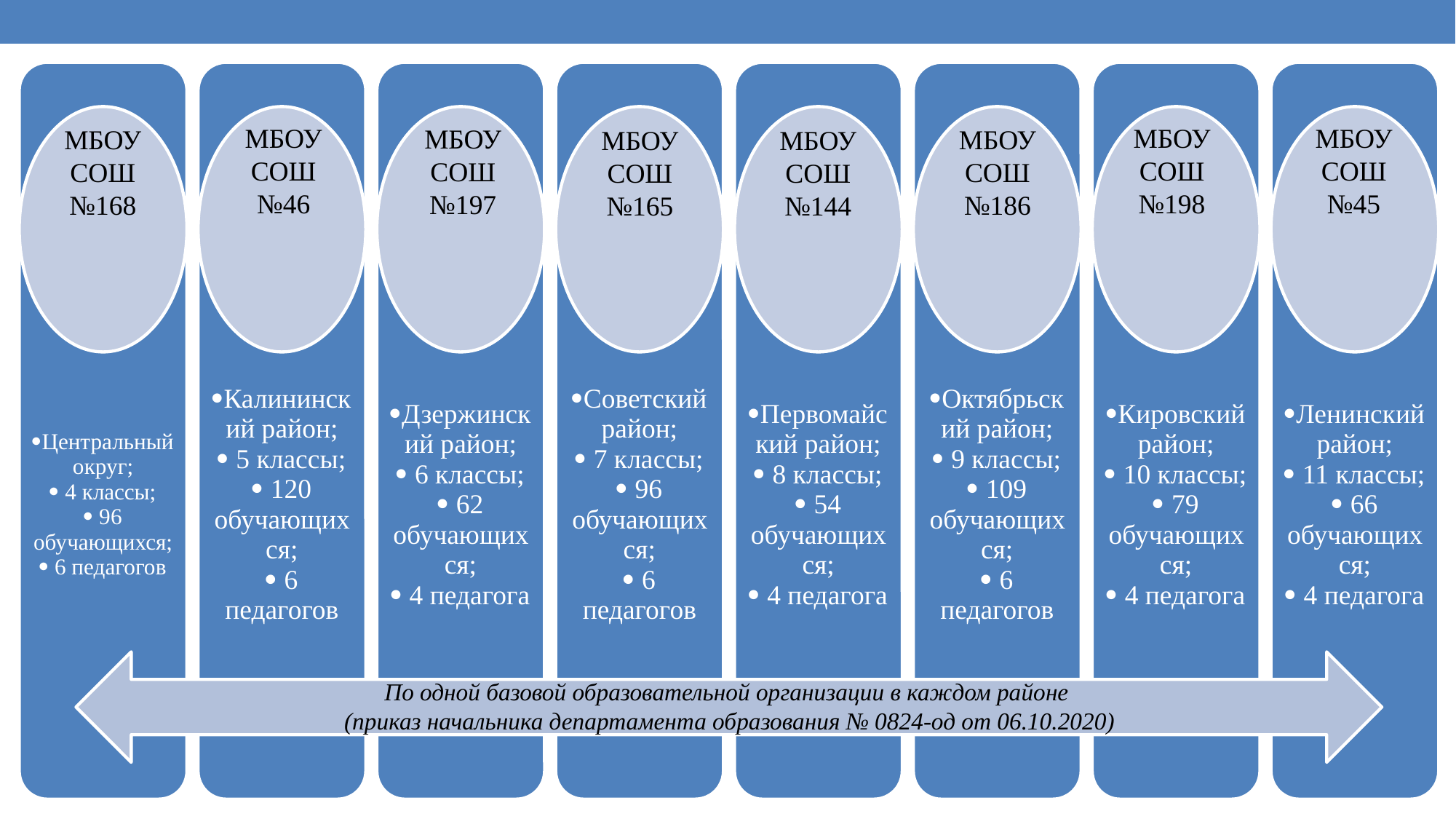

•Центральный округ;
• 4 классы;
• 96 обучающихся;
• 6 педагогов
•Калининский район;
• 5 классы;
• 120 обучающихся;
• 6 педагогов
•Дзержинский район;
• 6 классы;
• 62 обучающихся;
• 4 педагога
•Ленинский район;
• 11 классы;
• 66 обучающихся;
• 4 педагога
•Советский район;
• 7 классы;
• 96 обучающихся;
• 6 педагогов
•Первомайский район;
• 8 классы;
• 54 обучающихся;
• 4 педагога
•Октябрьский район;
• 9 классы;
• 109 обучающихся;
• 6 педагогов
•Кировский район;
• 10 классы;
• 79 обучающихся;
• 4 педагога
МБОУ СОШ №46
МБОУ СОШ №198
МБОУ СОШ №45
МБОУ СОШ №197
МБОУ СОШ №168
МБОУ СОШ №186
МБОУ СОШ №165
МБОУ СОШ №144
По одной базовой образовательной организации в каждом районе
(приказ начальника департамента образования № 0824-од от 06.10.2020)